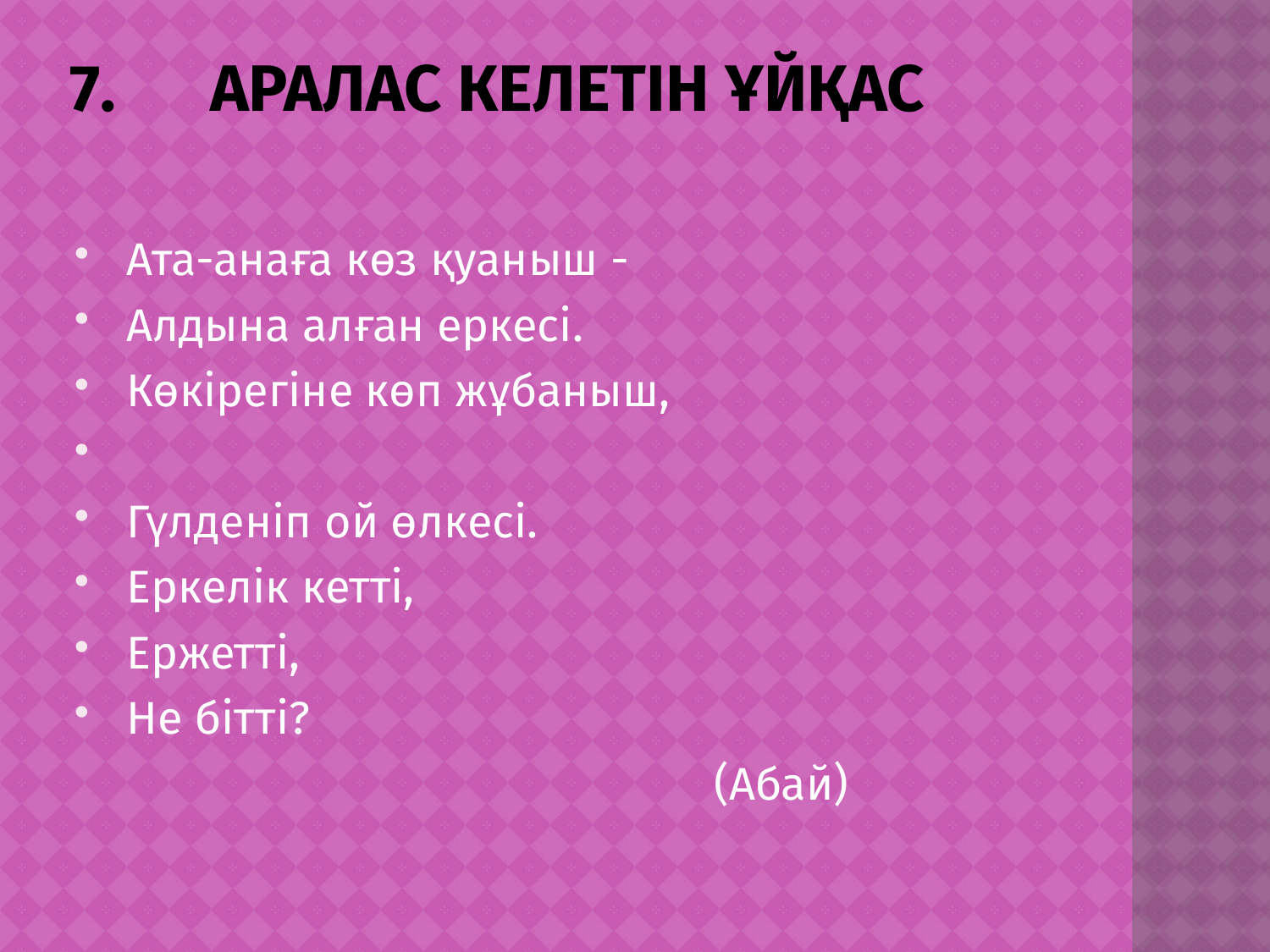

# 7.      Аралас келетін ұйқас
 Ата-анаға көз қуаныш -
 Алдына алған еркесі.
 Көкірегіне көп жұбаныш,

 Гүлденіп ой өлкесі.
 Еркелік кетті,
 Ержетті,
 Не бітті?
                                                    (Абай)